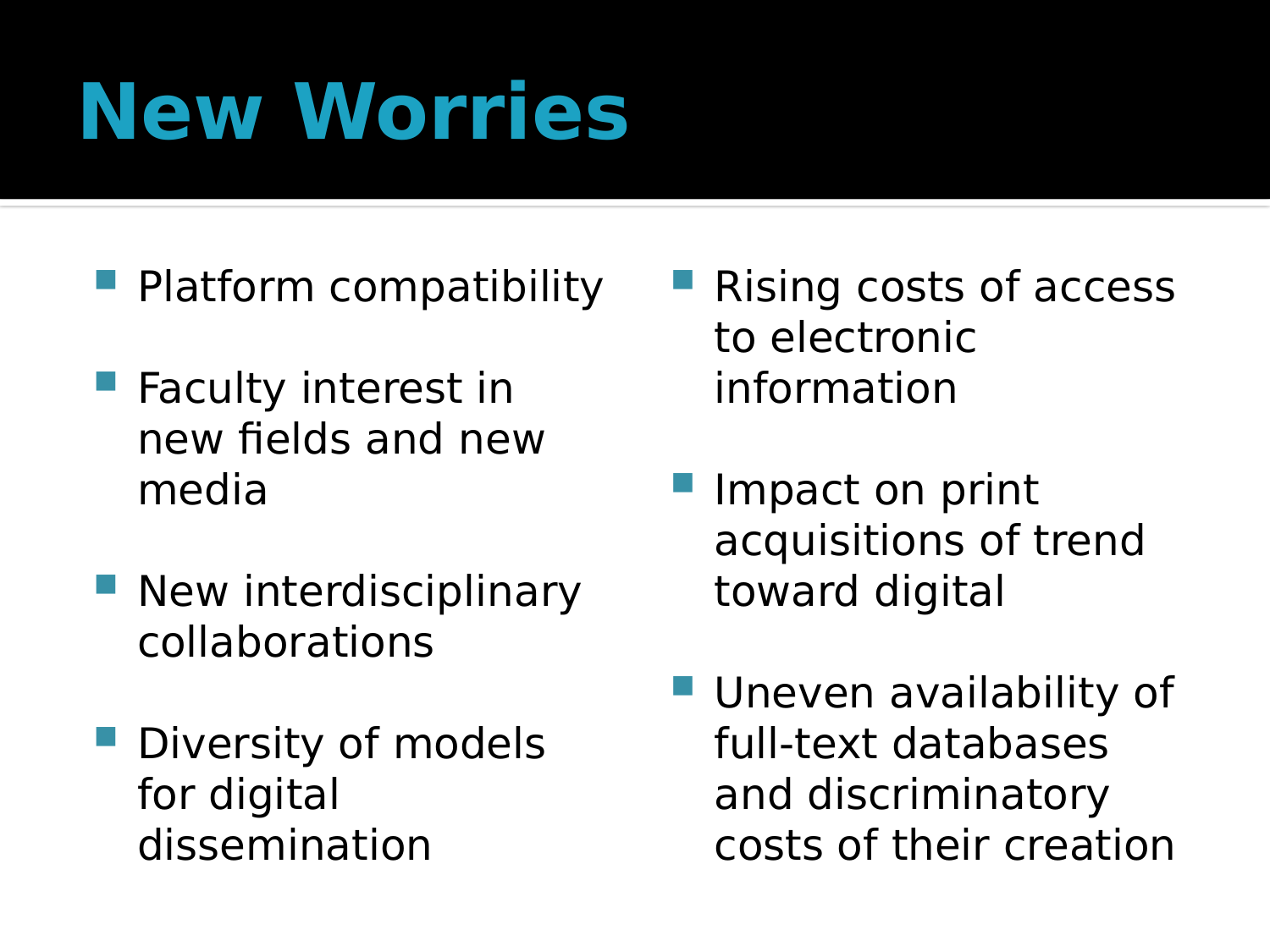

# New Worries
Platform compatibility

Faculty interest in new fields and new media

New interdisciplinary collaborations

Diversity of models for digital dissemination
Rising costs of access to electronic information

Impact on print acquisitions of trend toward digital

Uneven availability of full-text databases and discriminatory costs of their creation